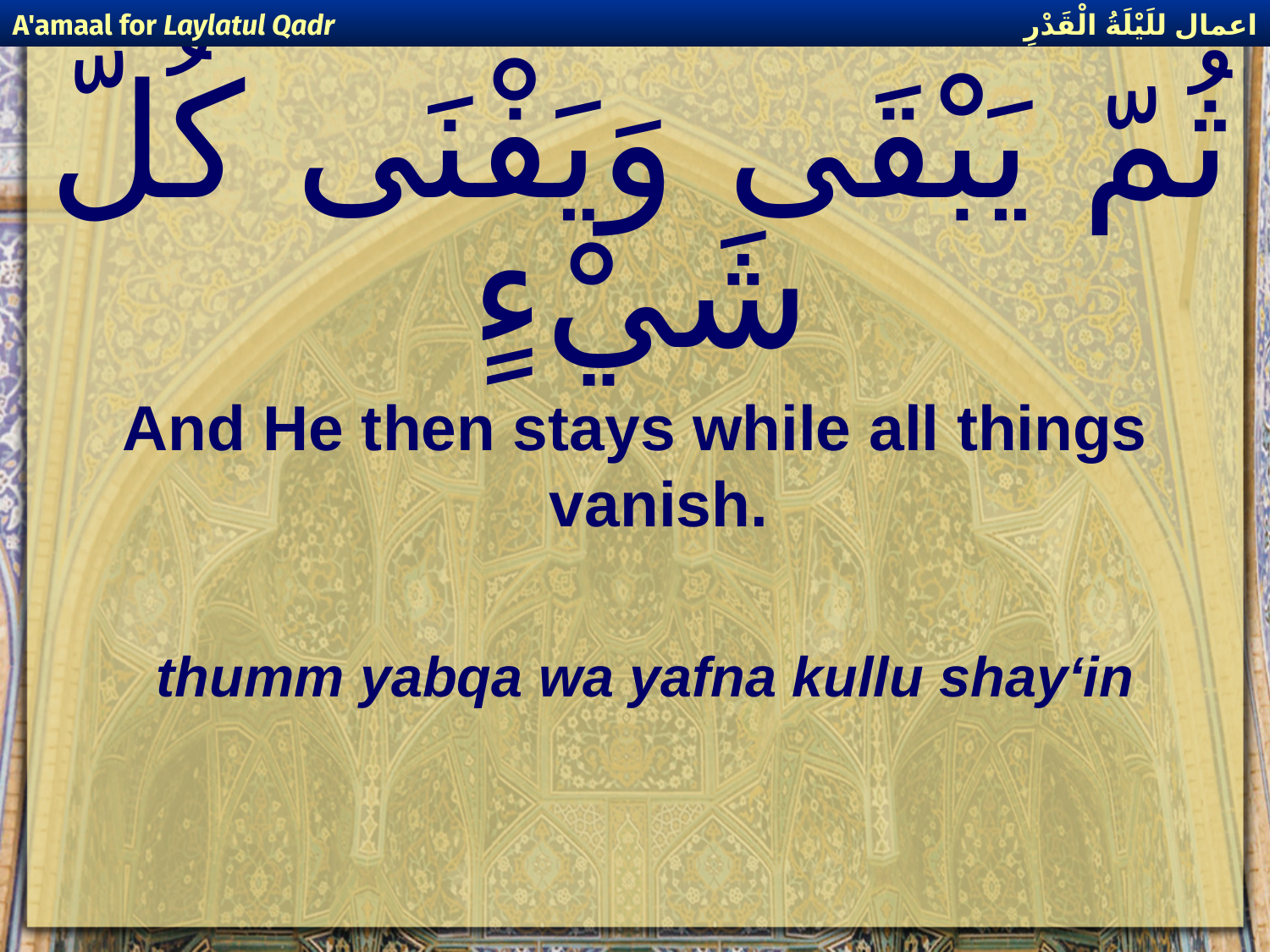

اعمال للَيْلَةُ الْقَدْرِ
A'amaal for Laylatul Qadr
# ثُمّ يَبْقَى وَيَفْنَى كُلّ شَيْءٍ
And He then stays while all things vanish.
thumm yabqa wa yafna kullu shay‘in